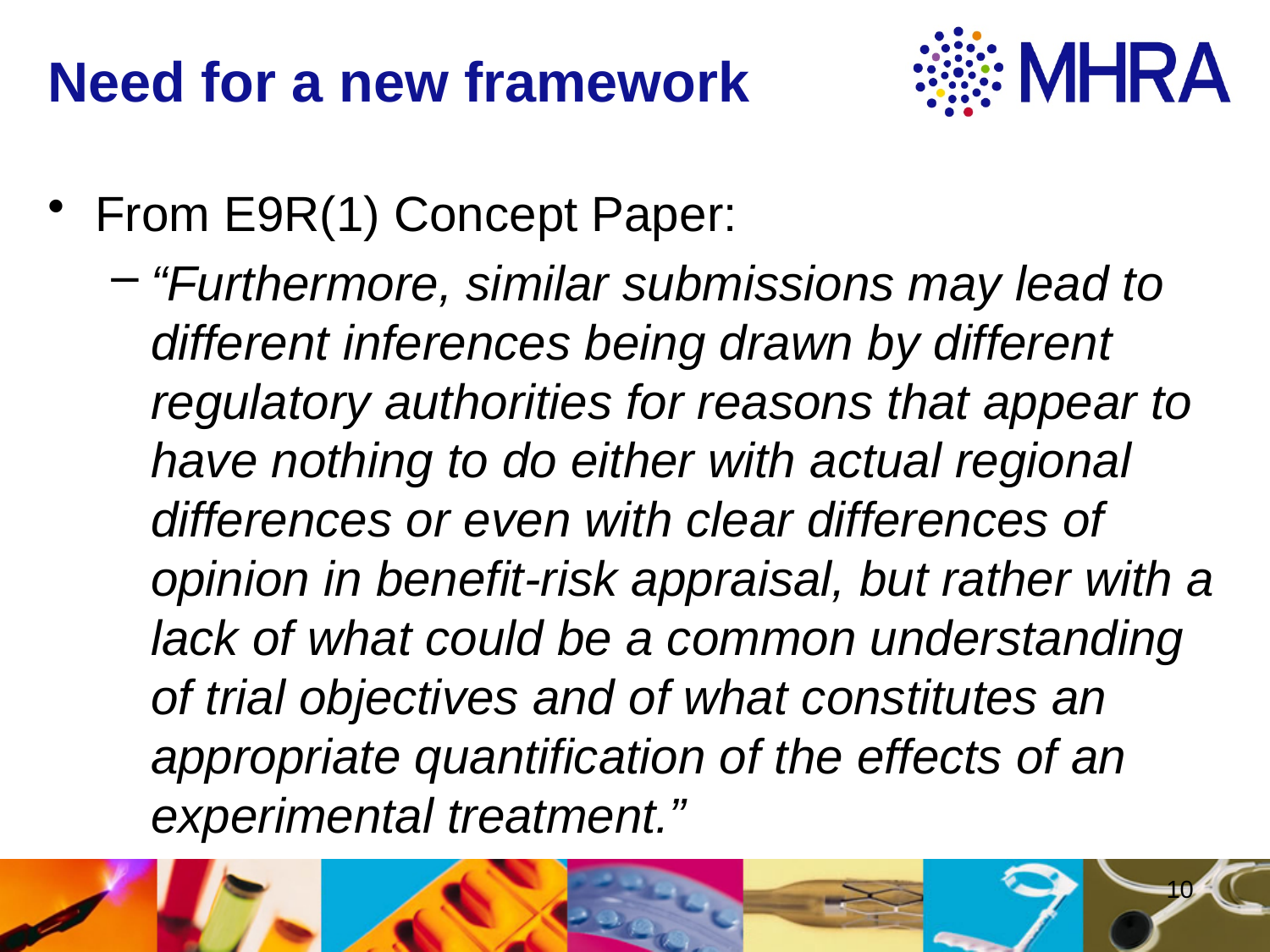

# Need for a new framework
From E9R(1) Concept Paper:
“Furthermore, similar submissions may lead to different inferences being drawn by different regulatory authorities for reasons that appear to have nothing to do either with actual regional differences or even with clear differences of opinion in benefit-risk appraisal, but rather with a lack of what could be a common understanding of trial objectives and of what constitutes an appropriate quantification of the effects of an experimental treatment.”
10